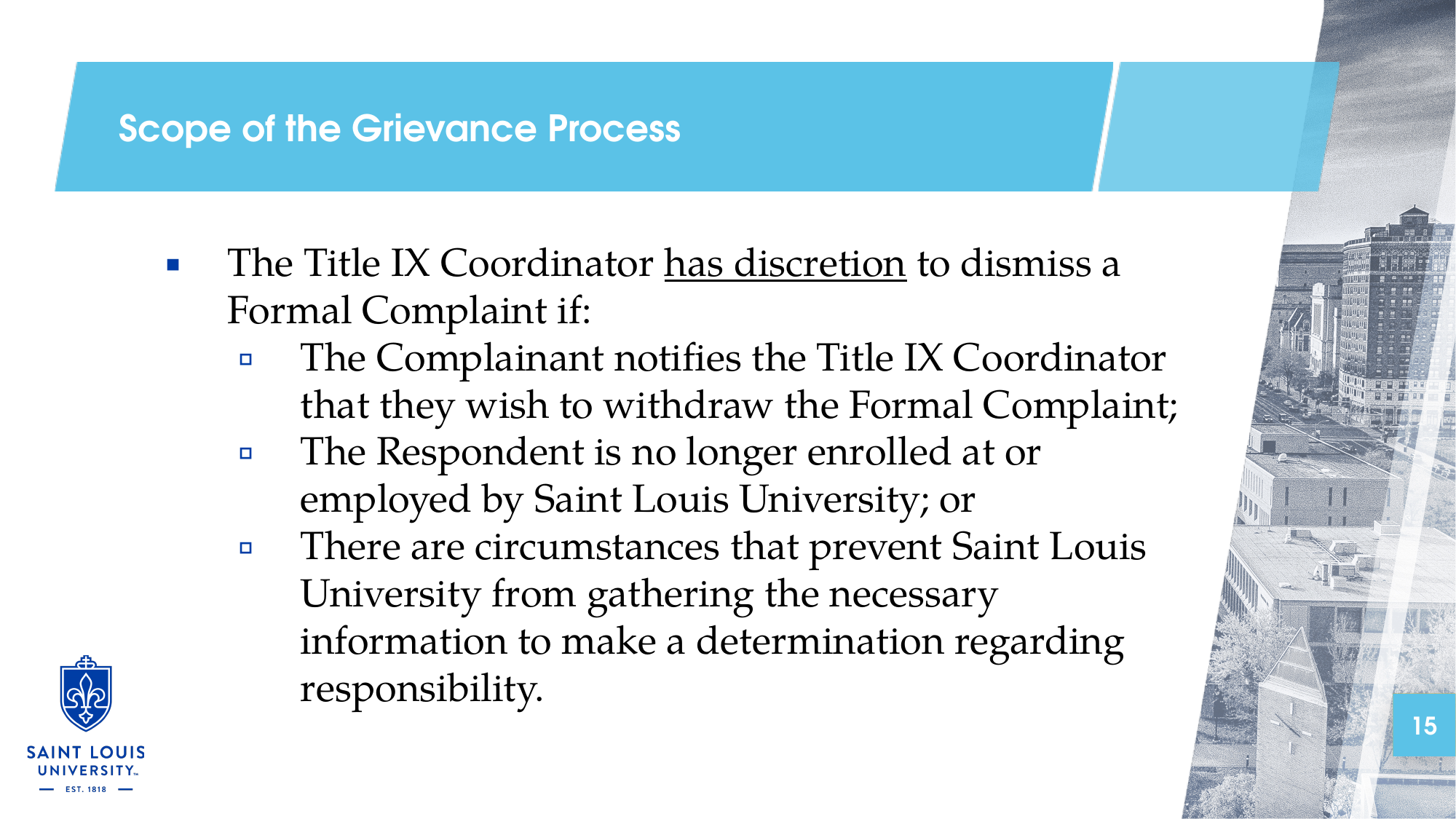

# Scope of the Grievance Process
The Title IX Coordinator has discretion to dismiss a Formal Complaint if:
The Complainant notifies the Title IX Coordinator that they wish to withdraw the Formal Complaint;
The Respondent is no longer enrolled at or employed by Saint Louis University; or
There are circumstances that prevent Saint Louis University from gathering the necessary information to make a determination regarding responsibility.
15